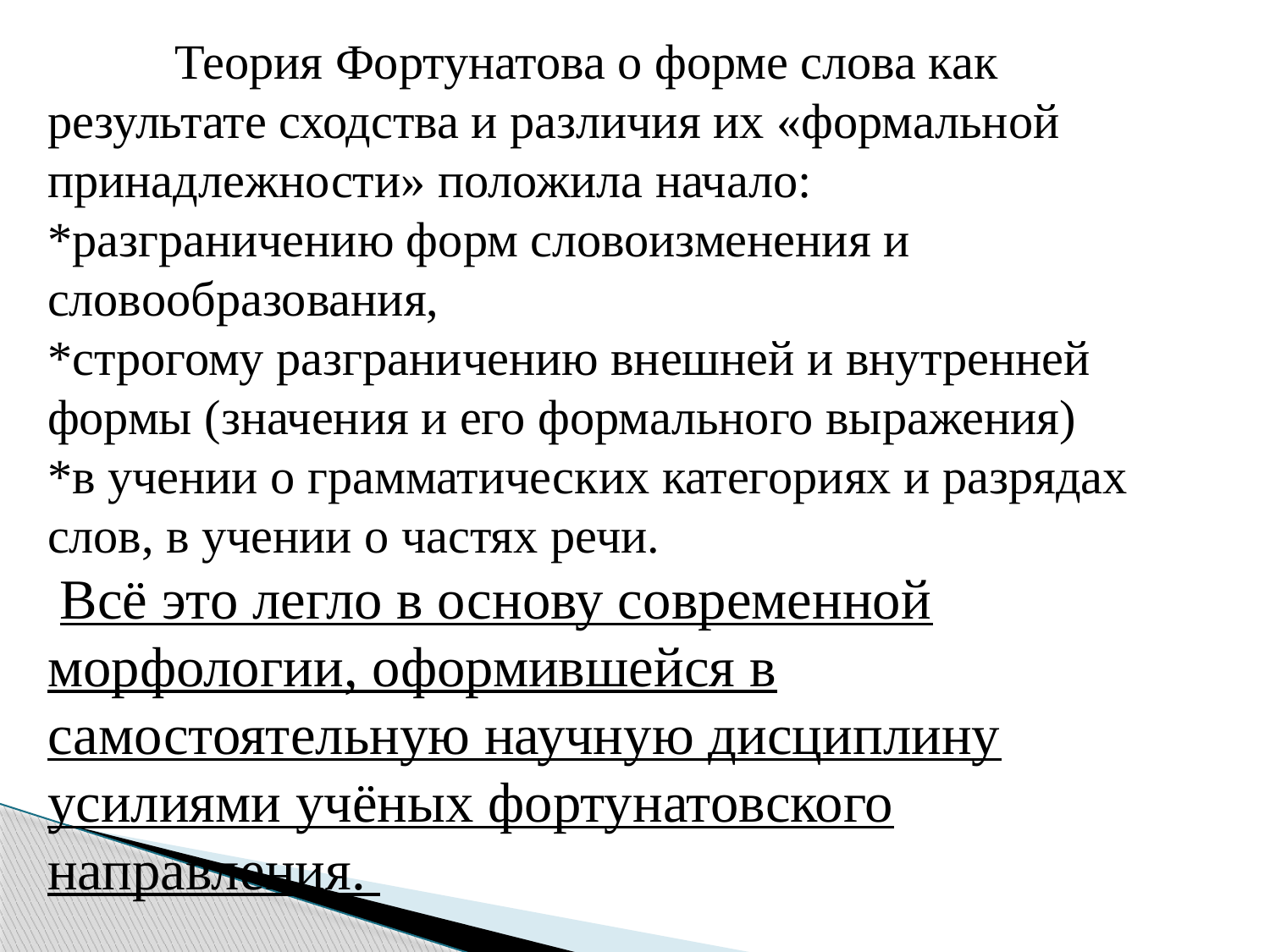

# Теория Фортунатова о форме слова как результате сходства и различия их «формальной принадлежности» положила начало: *разграничению форм словоизменения и словообразования, *строгому разграничению внешней и внутренней формы (значения и его формального выражения) *в учении о грамматических категориях и разрядах слов, в учении о частях речи. Всё это легло в основу современной морфологии, оформившейся в самостоятельную научную дисциплину усилиями учёных фортунатовского направления.